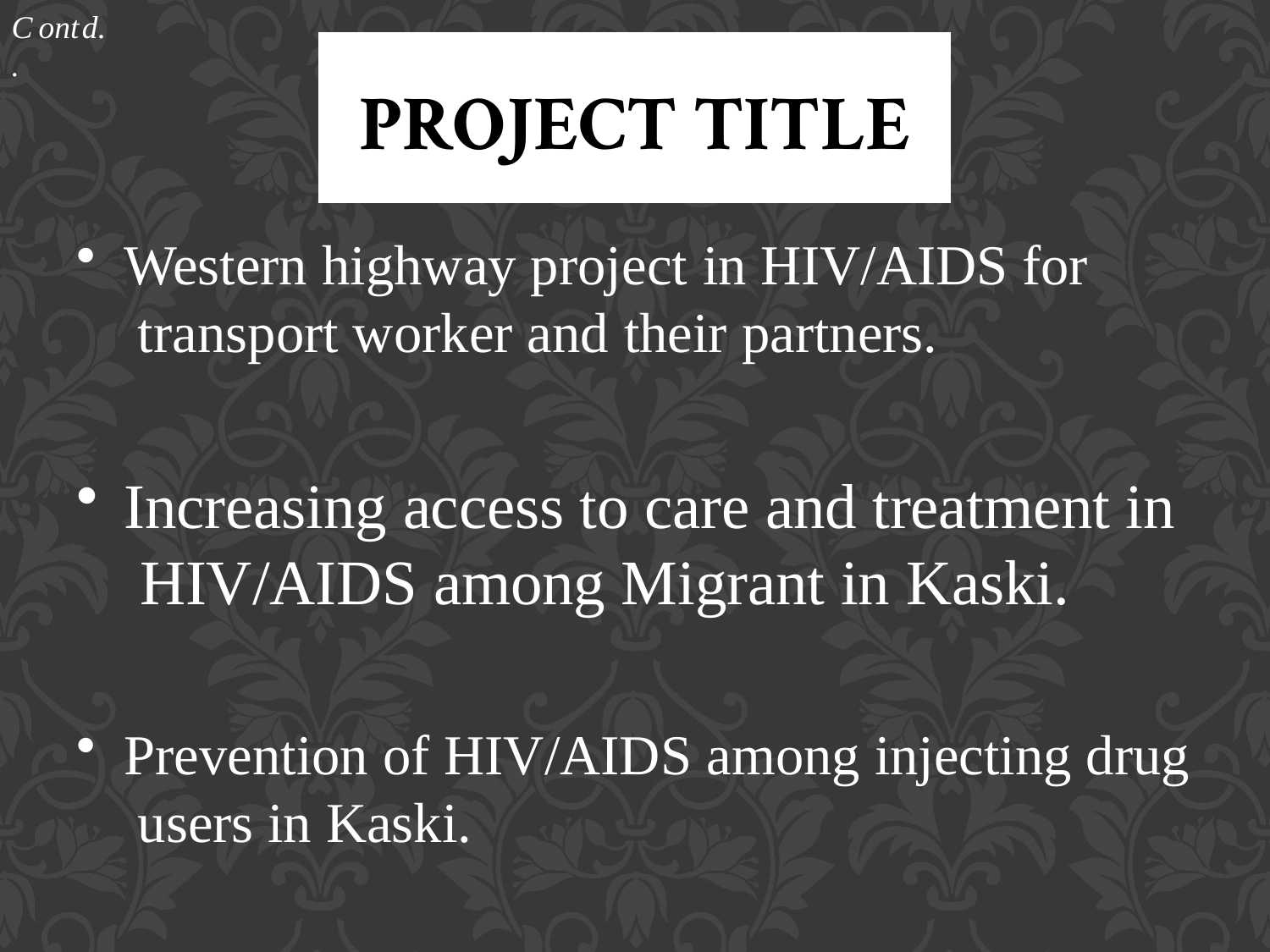

Contd..
# PROJECT TITLE
Western highway project in HIV/AIDS for  transport worker and their partners.

Increasing access to care and treatment in  HIV/AIDS among Migrant in Kaski.

Prevention of HIV/AIDS among injecting drug  users in Kaski.